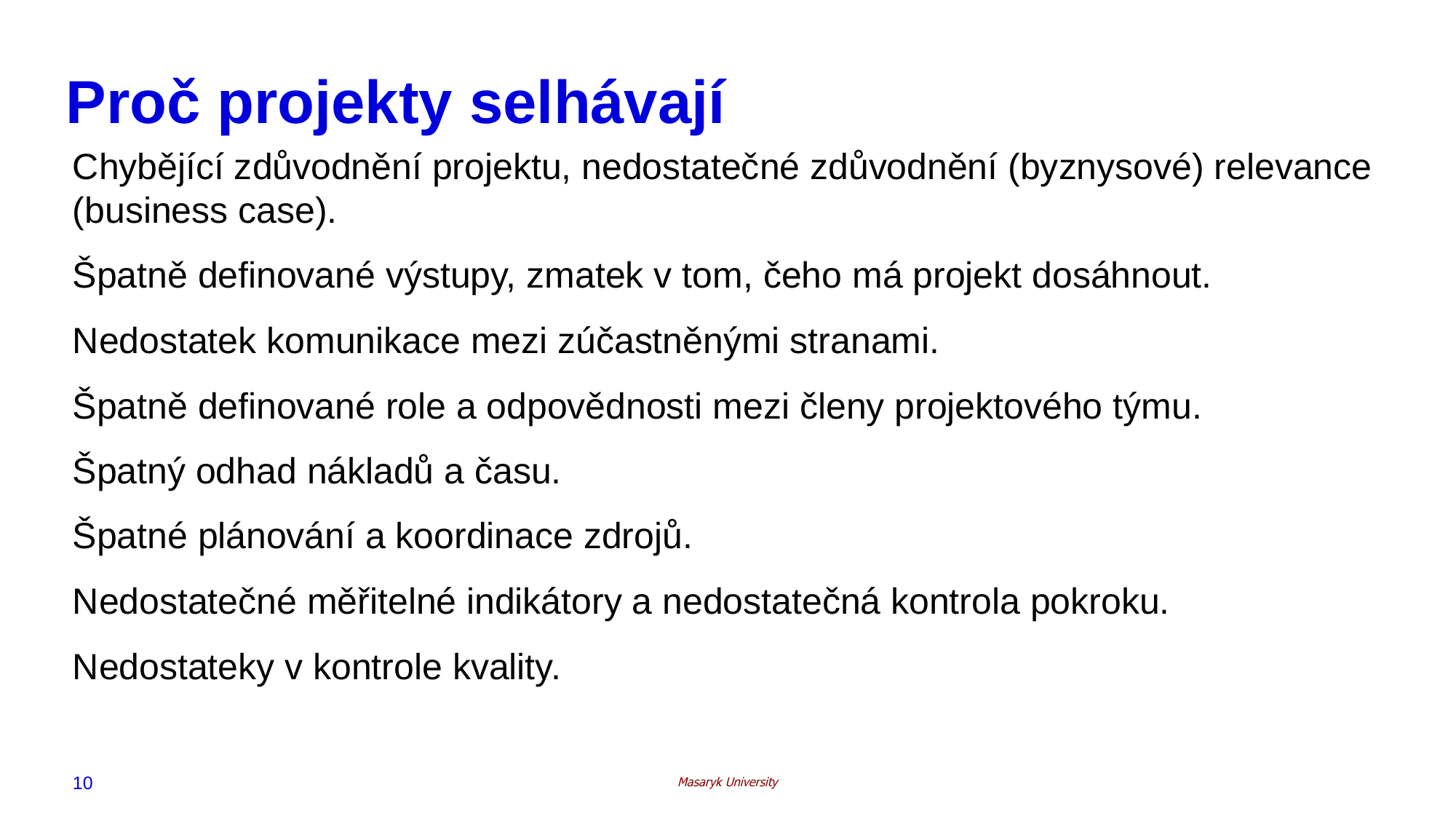

# Proč projekty selhávají
Chybějící zdůvodnění projektu, nedostatečné zdůvodnění (byznysové) relevance (business case).
Špatně definované výstupy, zmatek v tom, čeho má projekt dosáhnout.
Nedostatek komunikace mezi zúčastněnými stranami.
Špatně definované role a odpovědnosti mezi členy projektového týmu.
Špatný odhad nákladů a času.
Špatné plánování a koordinace zdrojů.
Nedostatečné měřitelné indikátory a nedostatečná kontrola pokroku.
Nedostateky v kontrole kvality.
10